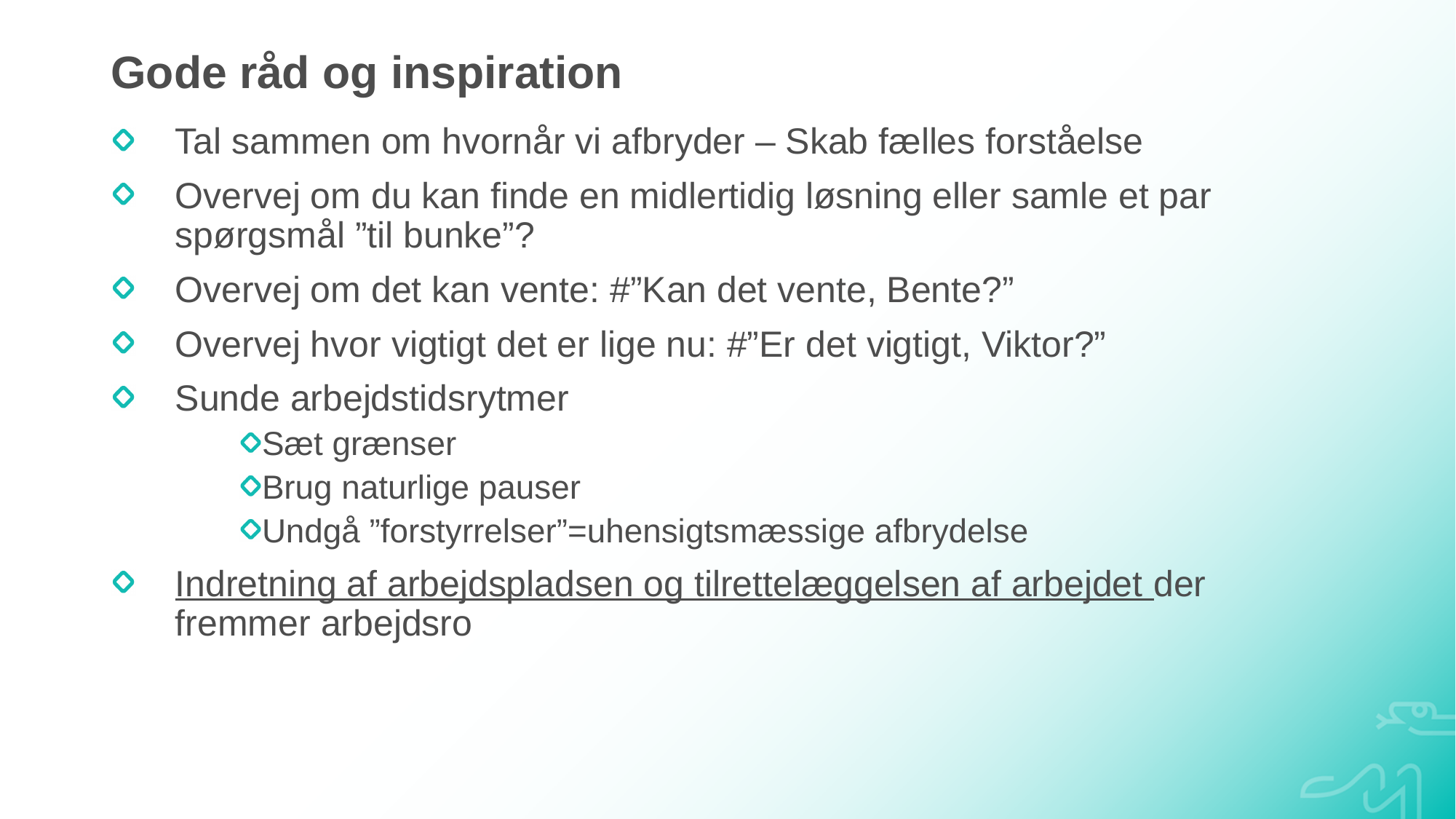

# Gode råd og inspiration
Tal sammen om hvornår vi afbryder – Skab fælles forståelse
Overvej om du kan finde en midlertidig løsning eller samle et par spørgsmål ”til bunke”?
Overvej om det kan vente: #”Kan det vente, Bente?”
Overvej hvor vigtigt det er lige nu: #”Er det vigtigt, Viktor?”
Sunde arbejdstidsrytmer
Sæt grænser
Brug naturlige pauser
Undgå ”forstyrrelser”=uhensigtsmæssige afbrydelse
Indretning af arbejdspladsen og tilrettelæggelsen af arbejdet der fremmer arbejdsro